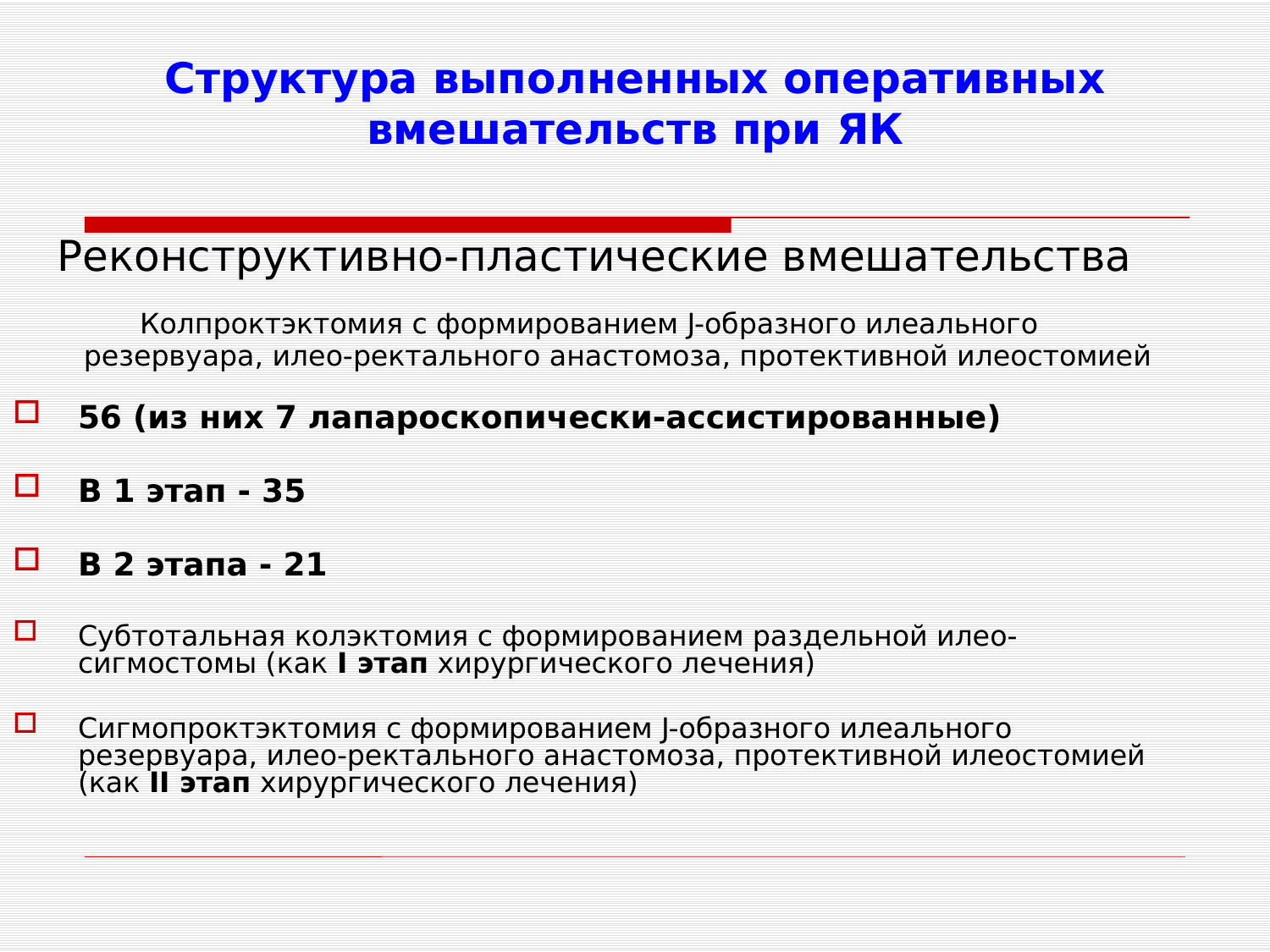

# Структура выполненных оперативных вмешательств при ЯК
Реконструктивно-пластические вмешательства

	Колпроктэктомия с формированием J-образного илеального
        резервуара, илео-ректального анастомоза, протективной илеостомией

56 (из них 7 лапароскопически-ассистированные)

В 1 этап - 35

В 2 этапа - 21

Субтотальная колэктомия с формированием раздельной илео- сигмостомы (как I этап хирургического лечения)

Сигмопроктэктомия с формированием J-образного илеального резервуара, илео-ректального анастомоза, протективной илеостомией  (как II этап хирургического лечения)